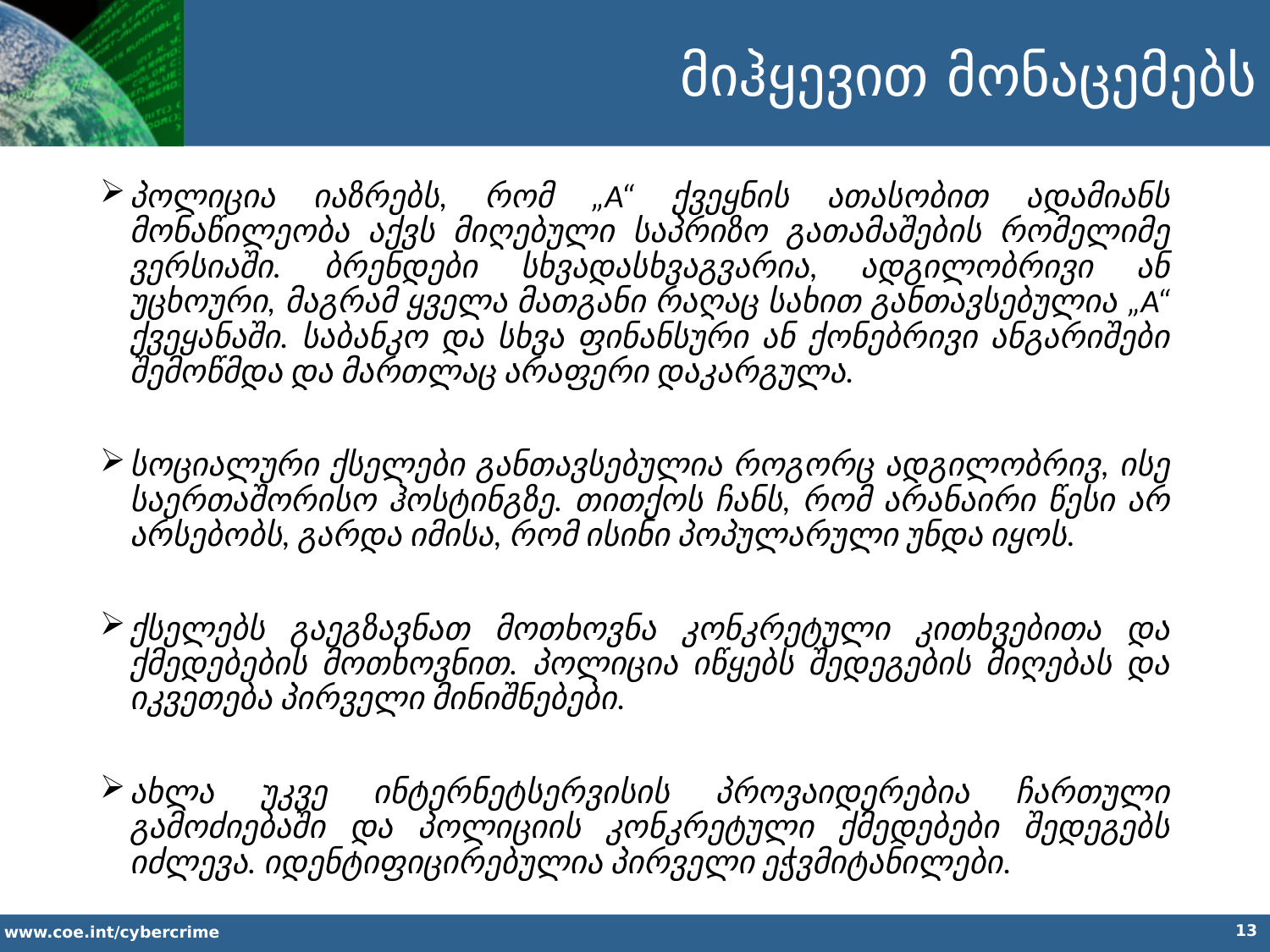

მიჰყევით მონაცემებს
პოლიცია იაზრებს, რომ „A“ ქვეყნის ათასობით ადამიანს მონაწილეობა აქვს მიღებული საპრიზო გათამაშების რომელიმე ვერსიაში. ბრენდები სხვადასხვაგვარია, ადგილობრივი ან უცხოური, მაგრამ ყველა მათგანი რაღაც სახით განთავსებულია „A“ ქვეყანაში. საბანკო და სხვა ფინანსური ან ქონებრივი ანგარიშები შემოწმდა და მართლაც არაფერი დაკარგულა.

სოციალური ქსელები განთავსებულია როგორც ადგილობრივ, ისე საერთაშორისო ჰოსტინგზე. თითქოს ჩანს, რომ არანაირი წესი არ არსებობს, გარდა იმისა, რომ ისინი პოპულარული უნდა იყოს.

ქსელებს გაეგზავნათ მოთხოვნა კონკრეტული კითხვებითა და ქმედებების მოთხოვნით. პოლიცია იწყებს შედეგების მიღებას და იკვეთება პირველი მინიშნებები.

ახლა უკვე ინტერნეტსერვისის პროვაიდერებია ჩართული გამოძიებაში და პოლიციის კონკრეტული ქმედებები შედეგებს იძლევა. იდენტიფიცირებულია პირველი ეჭვმიტანილები.

13